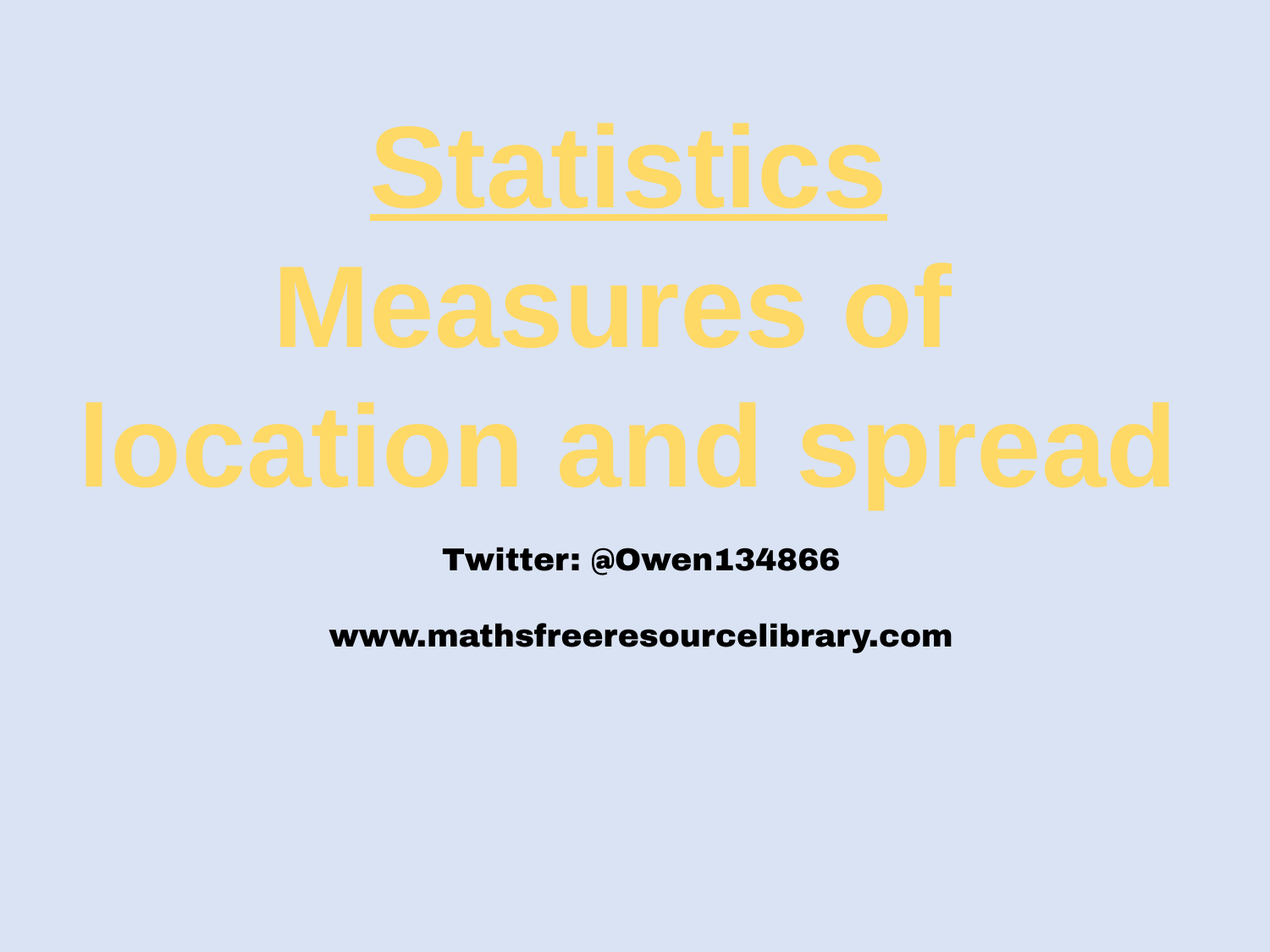

Statistics
Measures of
location and spread
Twitter: @Owen134866

www.mathsfreeresourcelibrary.com